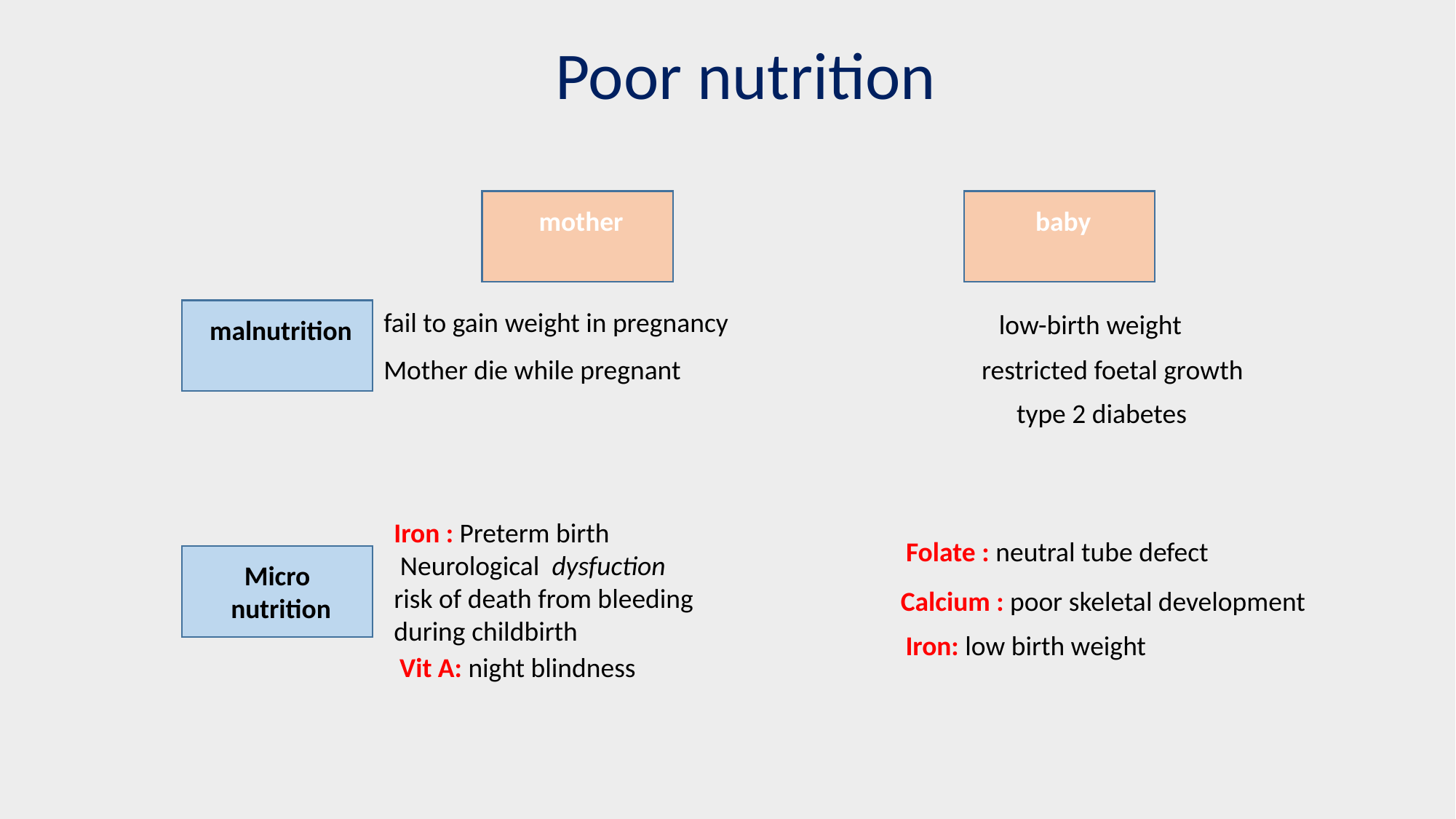

# Poor nutrition
mother

baby

 fail to gain weight in pregnancy
malnutrition

 low-birth weight
Mother die while pregnant
 restricted foetal growth
type 2 diabetes
Iron : Preterm birth
 Neurological  dysfuction
risk of death from bleeding
during childbirth

Folate : neutral tube defect
Micro nutrition
Calcium : poor skeletal development
Iron: low birth weight
Vit A: night blindness